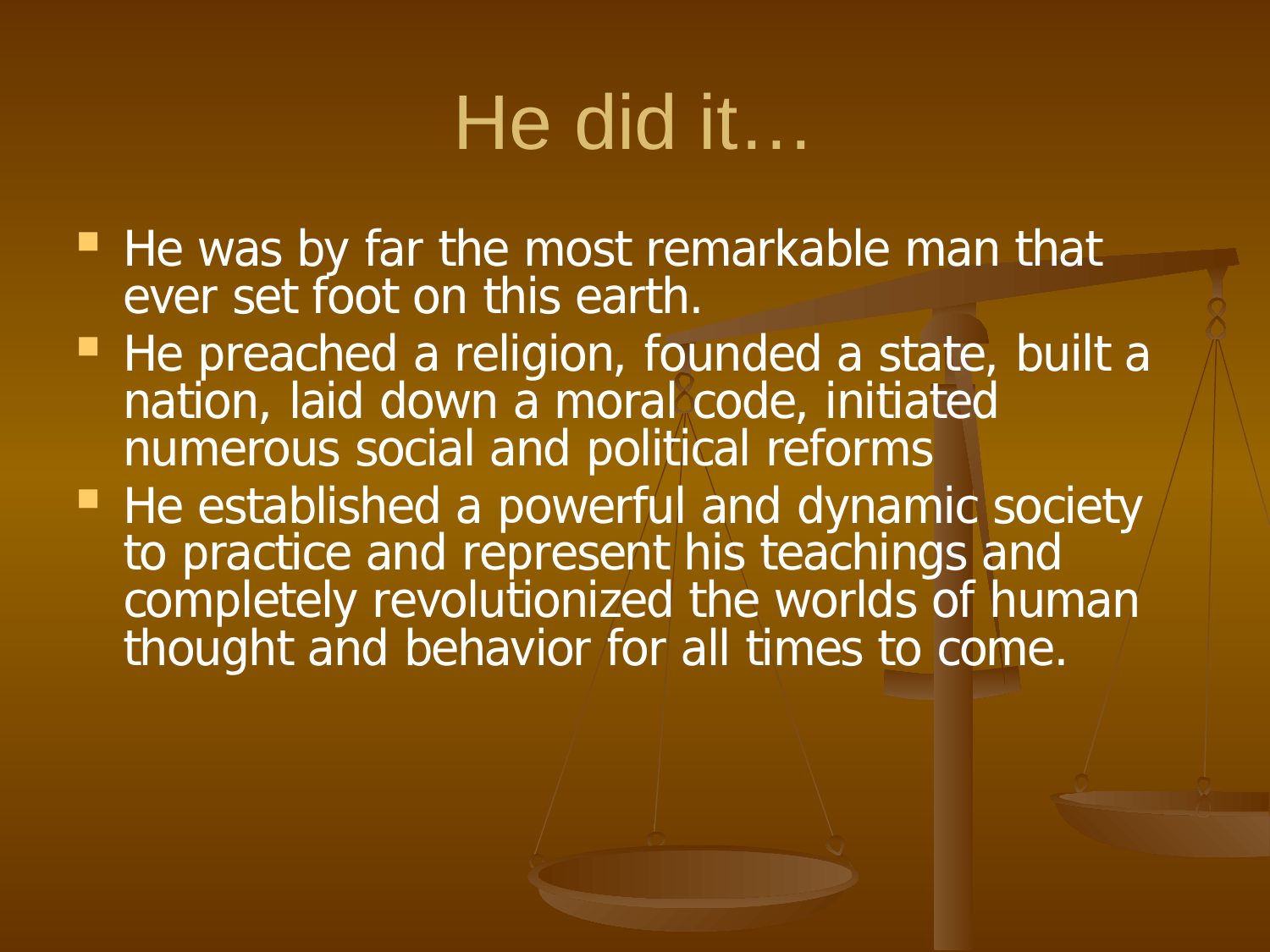

# He did it…
He was by far the most remarkable man that ever set foot on this earth.
He preached a religion, founded a state, built a nation, laid down a moral code, initiated numerous social and political reforms
He established a powerful and dynamic society to practice and represent his teachings and
completely revolutionized the worlds of human thought and behavior for all times to come.